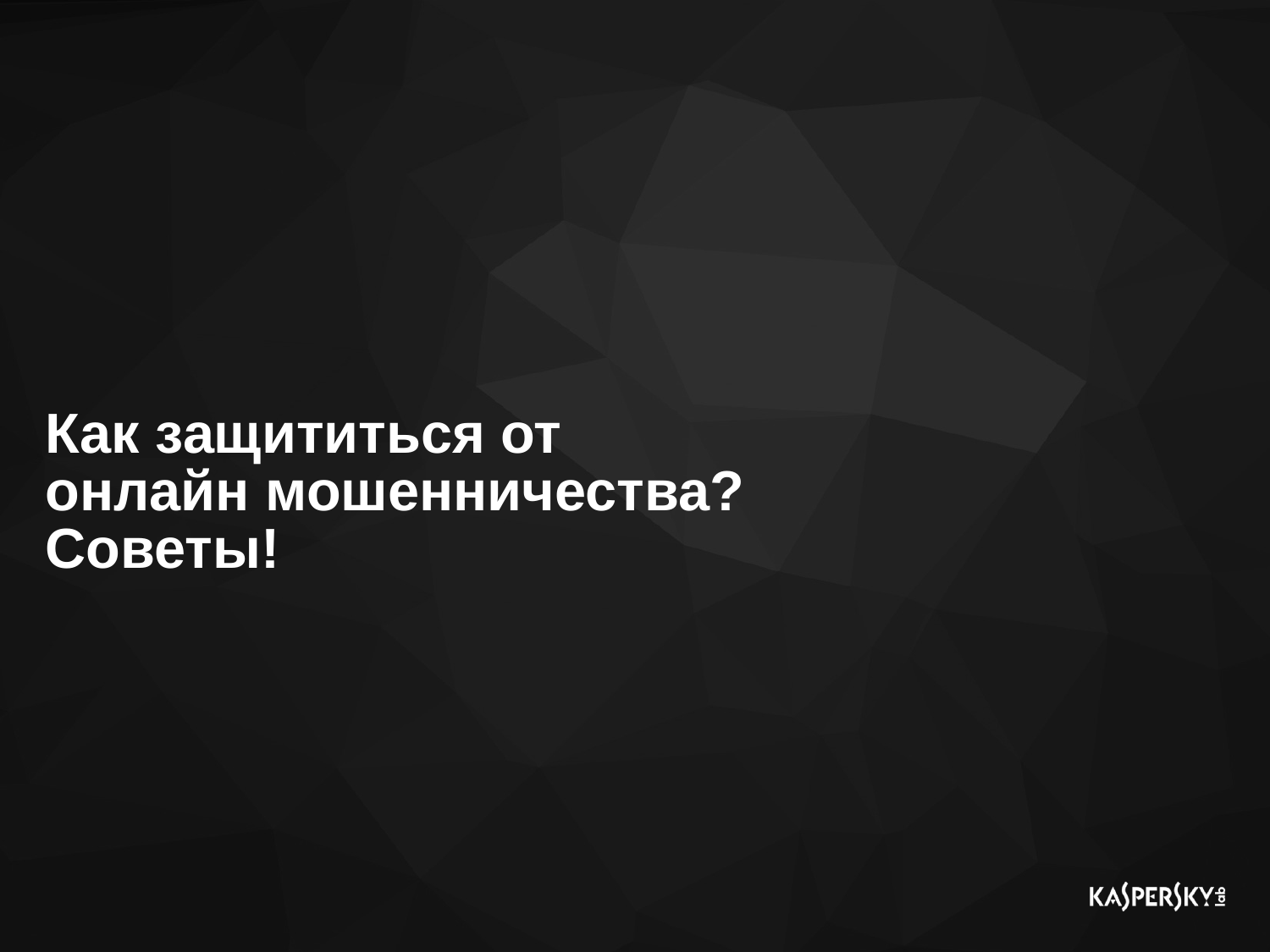

# Как защититься от онлайн мошенничества? Советы!